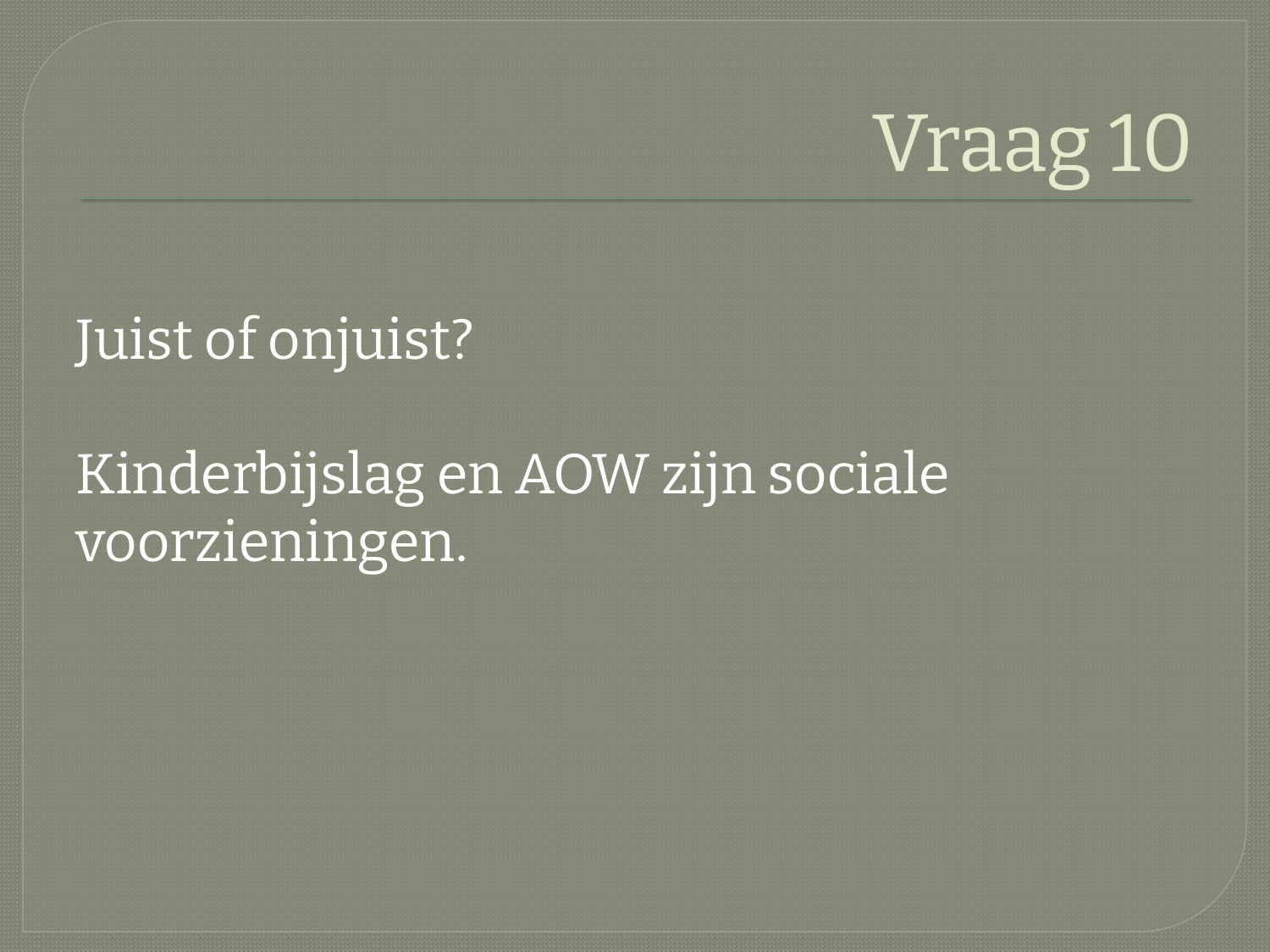

# Vraag 10

Juist of onjuist?

Kinderbijslag en AOW zijn sociale voorzieningen.